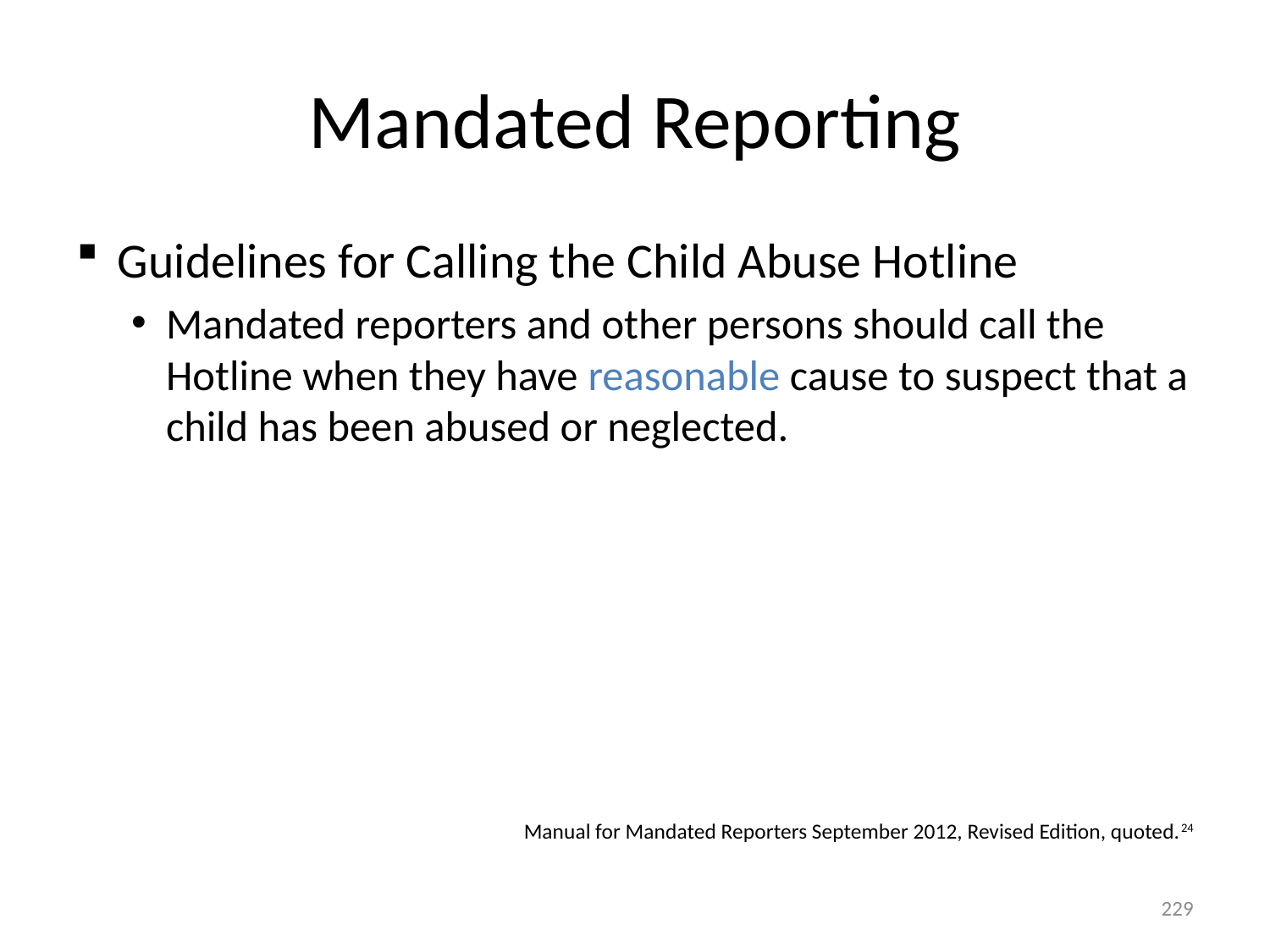

# Mandated Reporting
Guidelines for Calling the Child Abuse Hotline
Mandated reporters and other persons should call the Hotline when they have reasonable cause to suspect that a child has been abused or neglected.

Manual for Mandated Reporters September 2012, Revised Edition, quoted.24

229